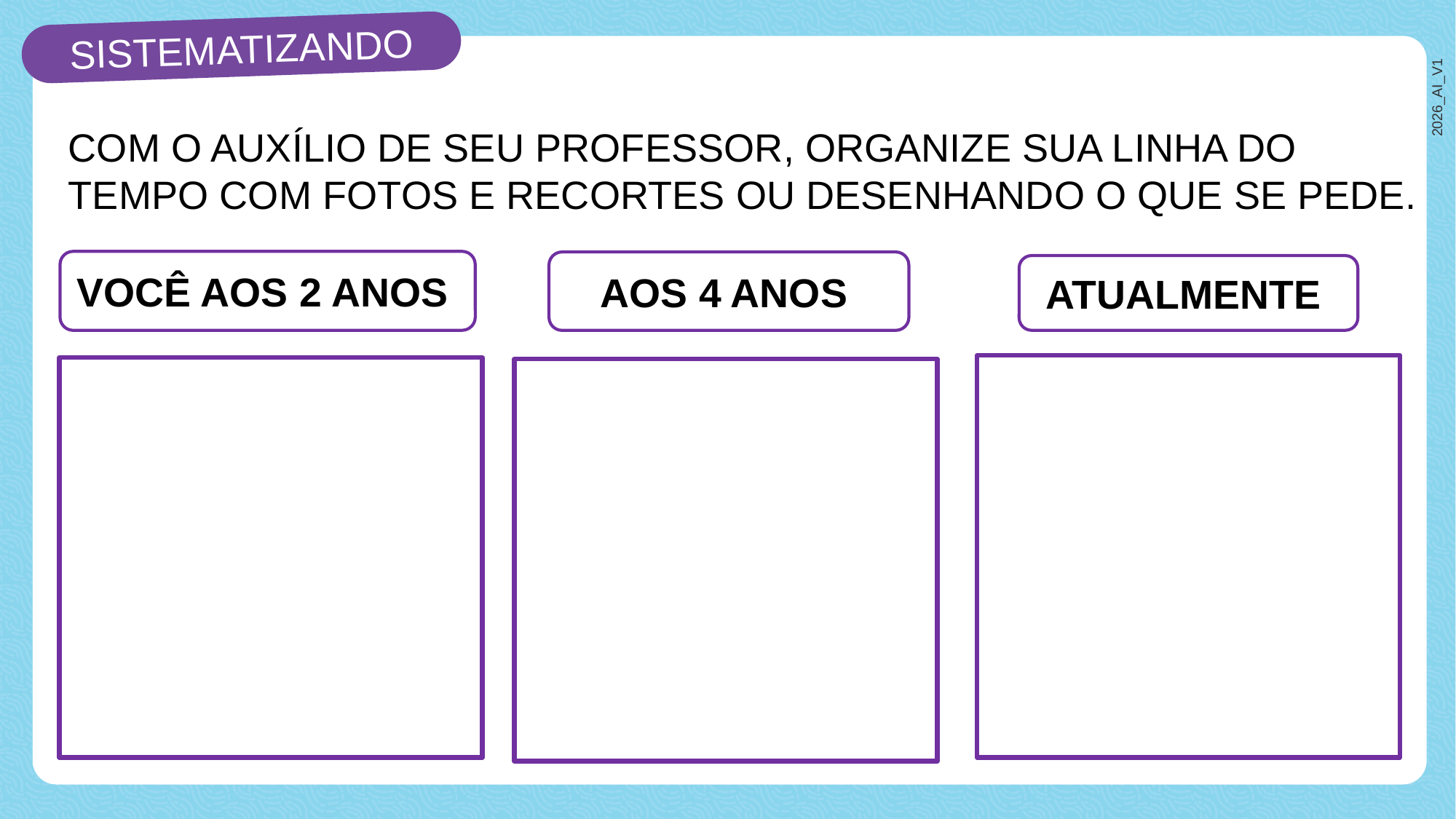

COM O AUXÍLIO DE SEU PROFESSOR, ORGANIZE SUA LINHA DO TEMPO COM FOTOS E RECORTES OU DESENHANDO O QUE SE PEDE.

VOCÊ AOS 2 ANOS
AOS 4 ANOS
ATUALMENTE